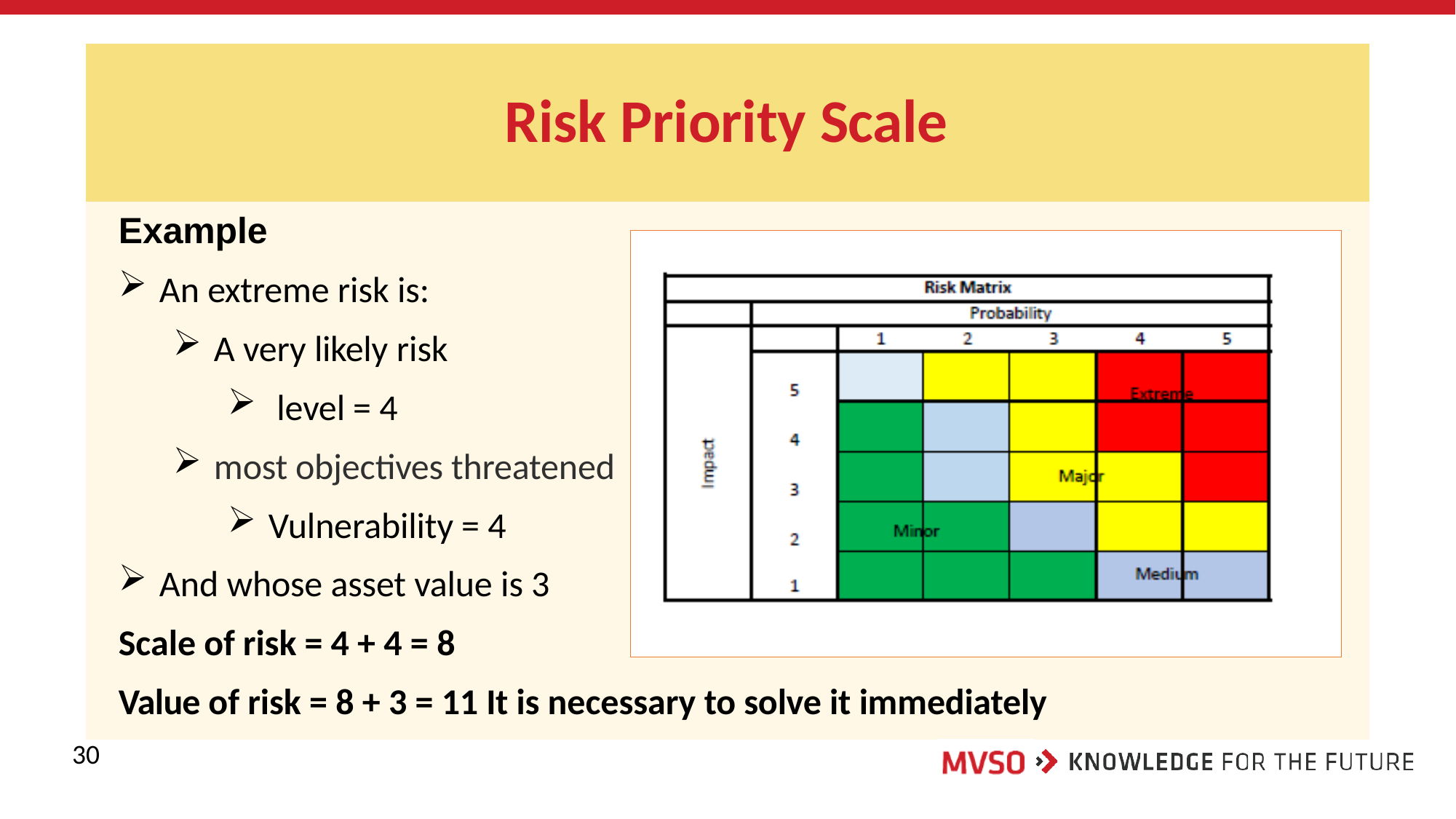

# Risk Priority Scale
Example
An extreme risk is:
A very likely risk
level = 4
most objectives threatened
Vulnerability = 4
And whose asset value is 3
Scale of risk = 4 + 4 = 8
Value of risk = 8 + 3 = 11 It is necessary to solve it immediately

30